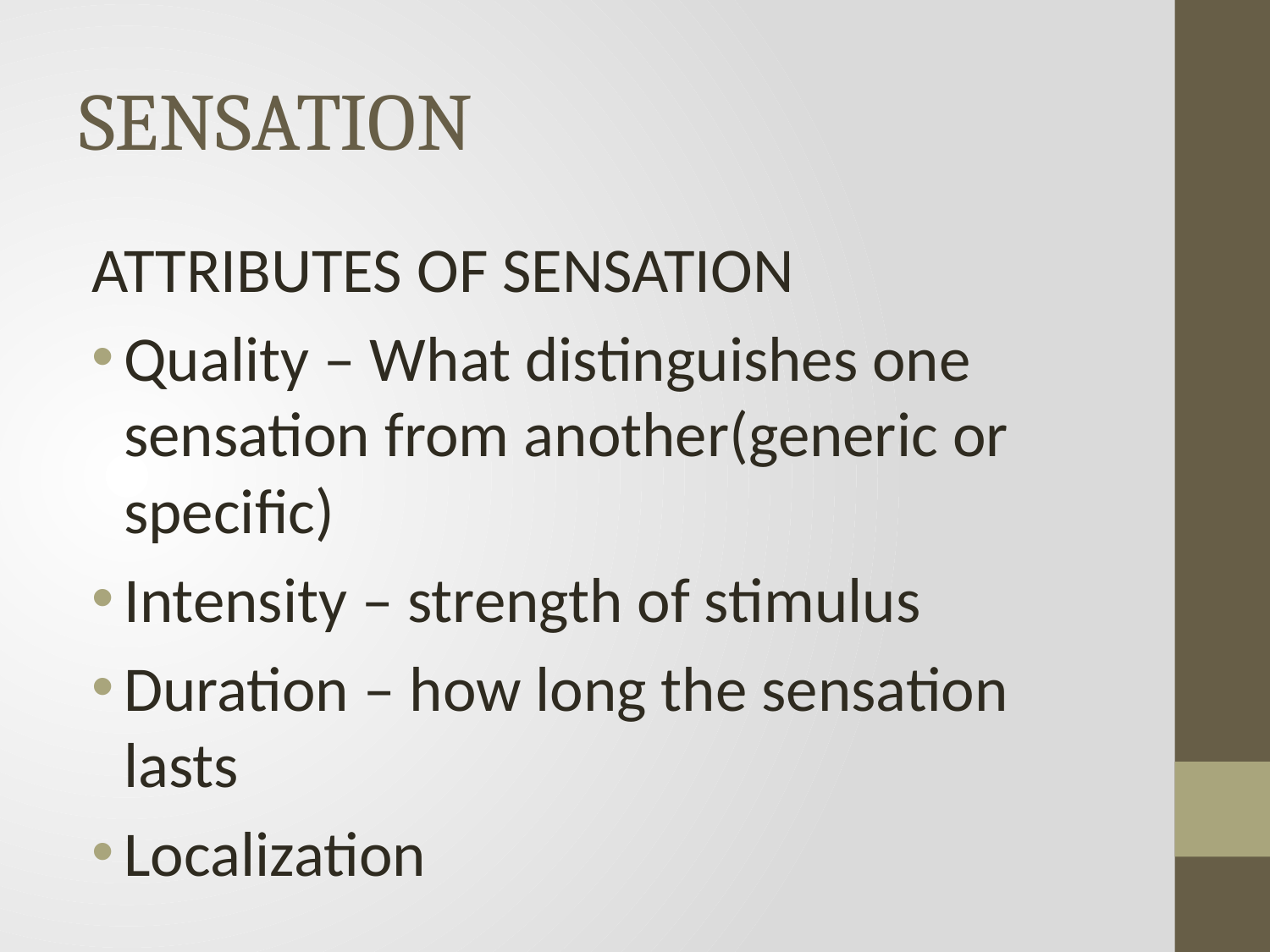

# SENSATION
ATTRIBUTES OF SENSATION
Quality – What distinguishes one sensation from another(generic or specific)
Intensity – strength of stimulus
Duration – how long the sensation lasts
Localization